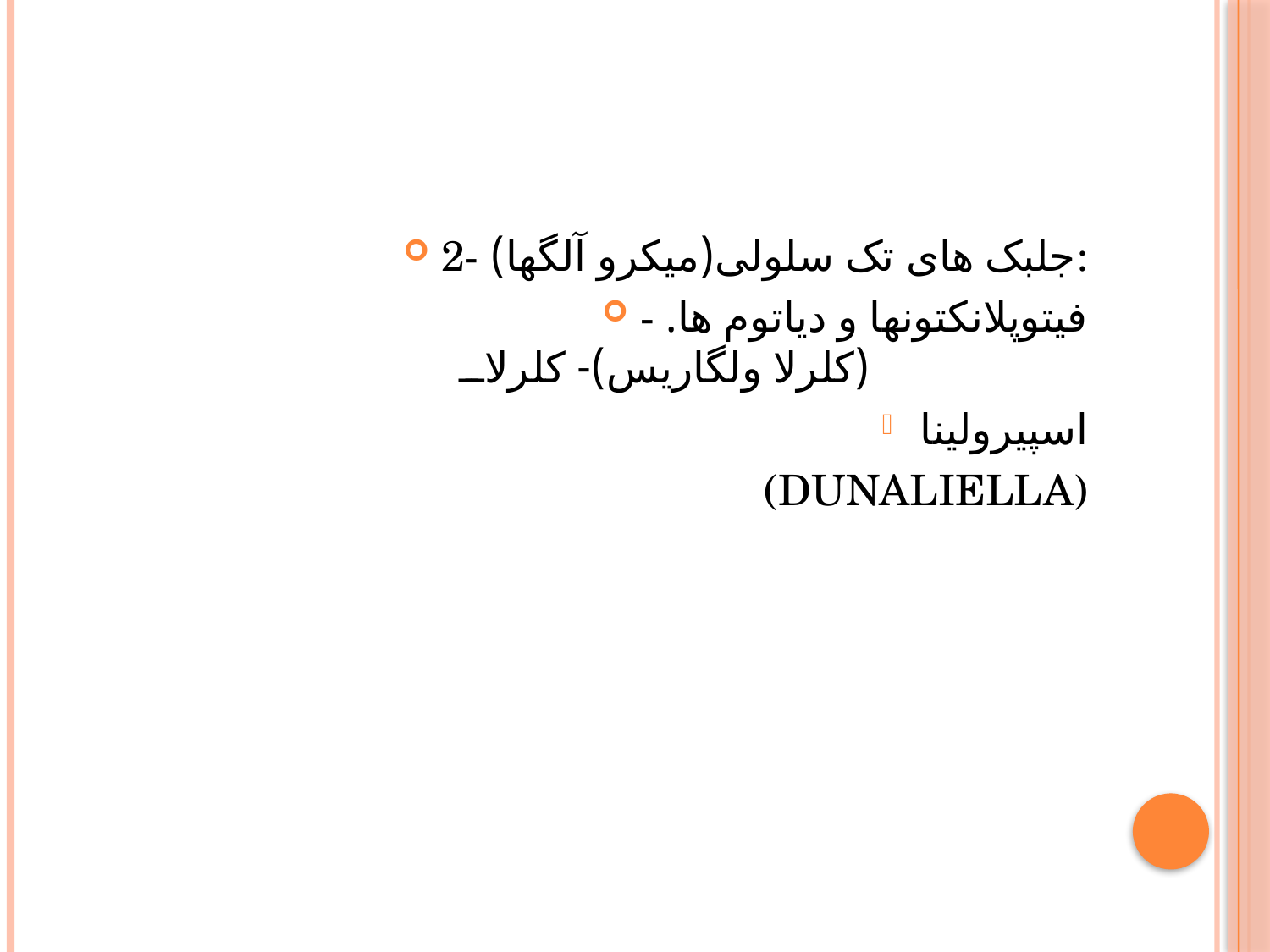

#
2- جلبک های تک سلولی(میکرو آلگها):
- فیتوپلانکتونها و دیاتوم ها.
                  (کلرلا ولگاریس)- کلرلا
اسپیرولینا
 (DUNALIELLA)